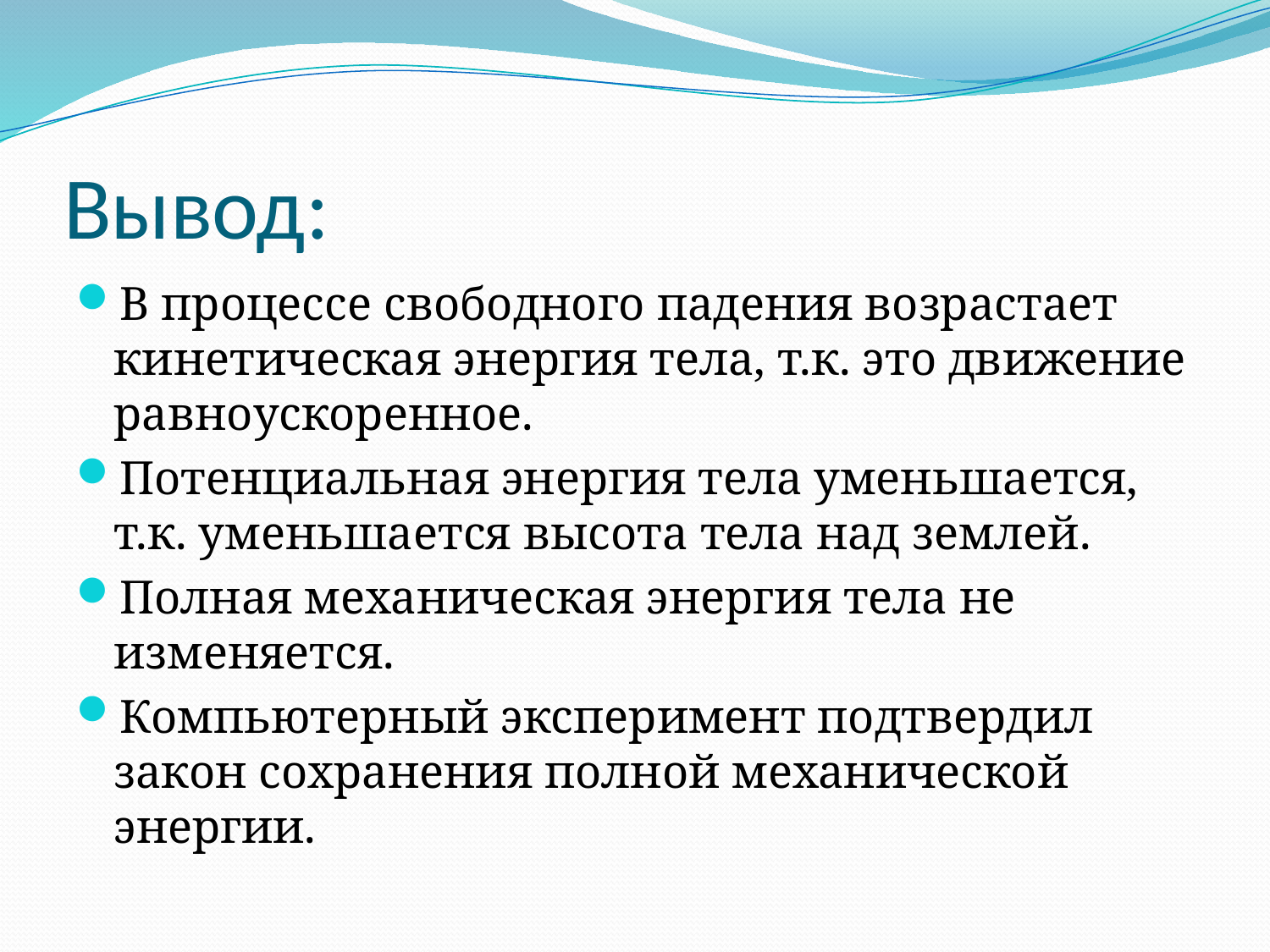

# Вывод:
В процессе свободного падения возрастает кинетическая энергия тела, т.к. это движение равноускоренное.
Потенциальная энергия тела уменьшается, т.к. уменьшается высота тела над землей.
Полная механическая энергия тела не изменяется.
Компьютерный эксперимент подтвердил закон сохранения полной механической энергии.